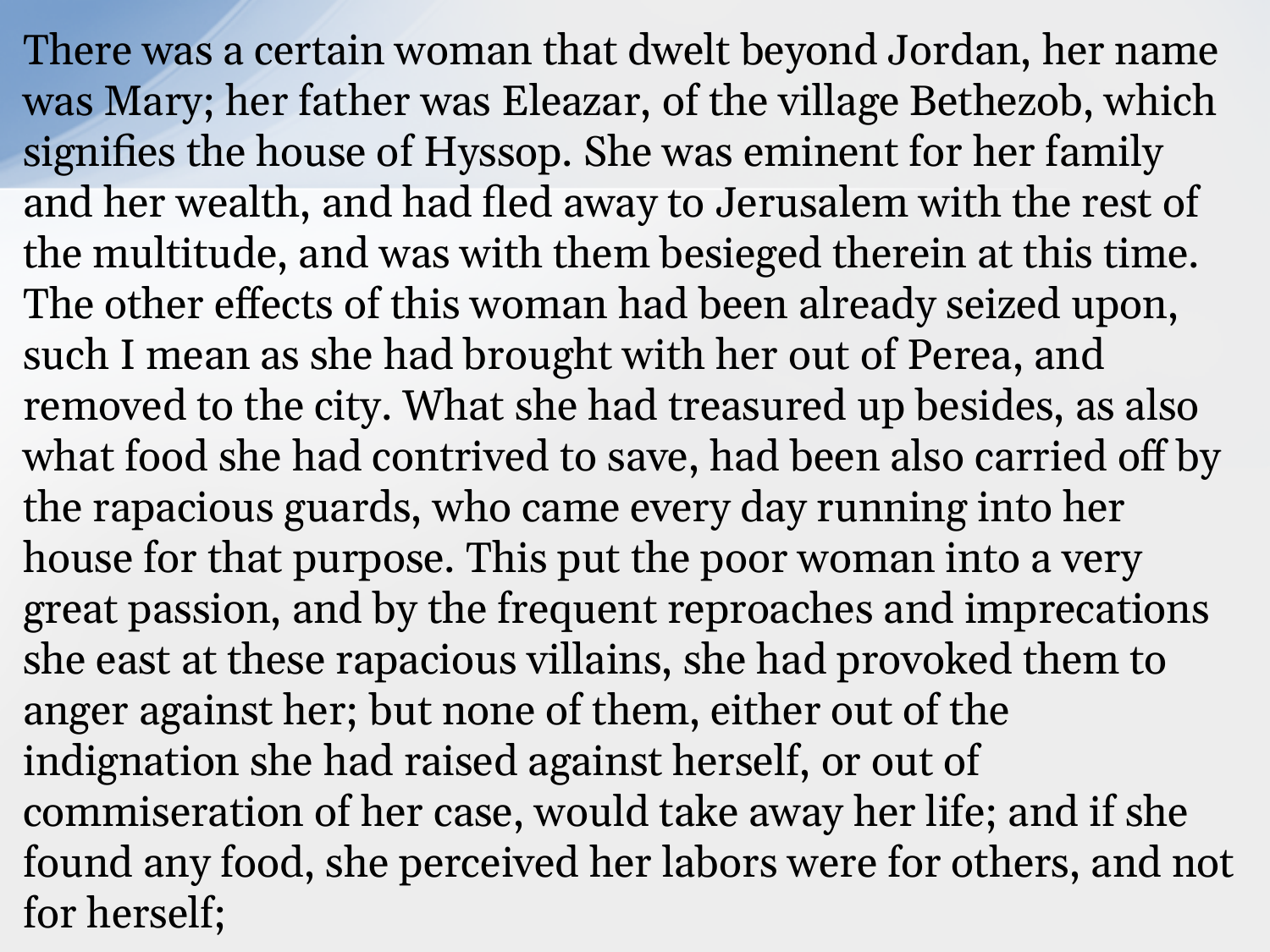

There was a certain woman that dwelt beyond Jordan, her name was Mary; her father was Eleazar, of the village Bethezob, which signifies the house of Hyssop. She was eminent for her family and her wealth, and had fled away to Jerusalem with the rest of the multitude, and was with them besieged therein at this time. The other effects of this woman had been already seized upon, such I mean as she had brought with her out of Perea, and removed to the city. What she had treasured up besides, as also what food she had contrived to save, had been also carried off by the rapacious guards, who came every day running into her house for that purpose. This put the poor woman into a very great passion, and by the frequent reproaches and imprecations she east at these rapacious villains, she had provoked them to anger against her; but none of them, either out of the indignation she had raised against herself, or out of commiseration of her case, would take away her life; and if she found any food, she perceived her labors were for others, and not for herself;